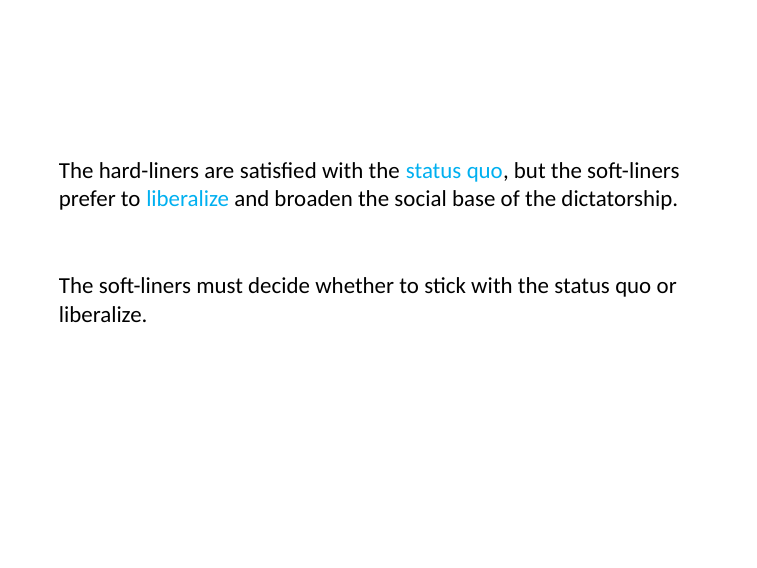

# The hard-liners are satisfied with the status quo, but the soft-liners prefer to liberalize and broaden the social base of the dictatorship.
The soft-liners must decide whether to stick with the status quo or liberalize.